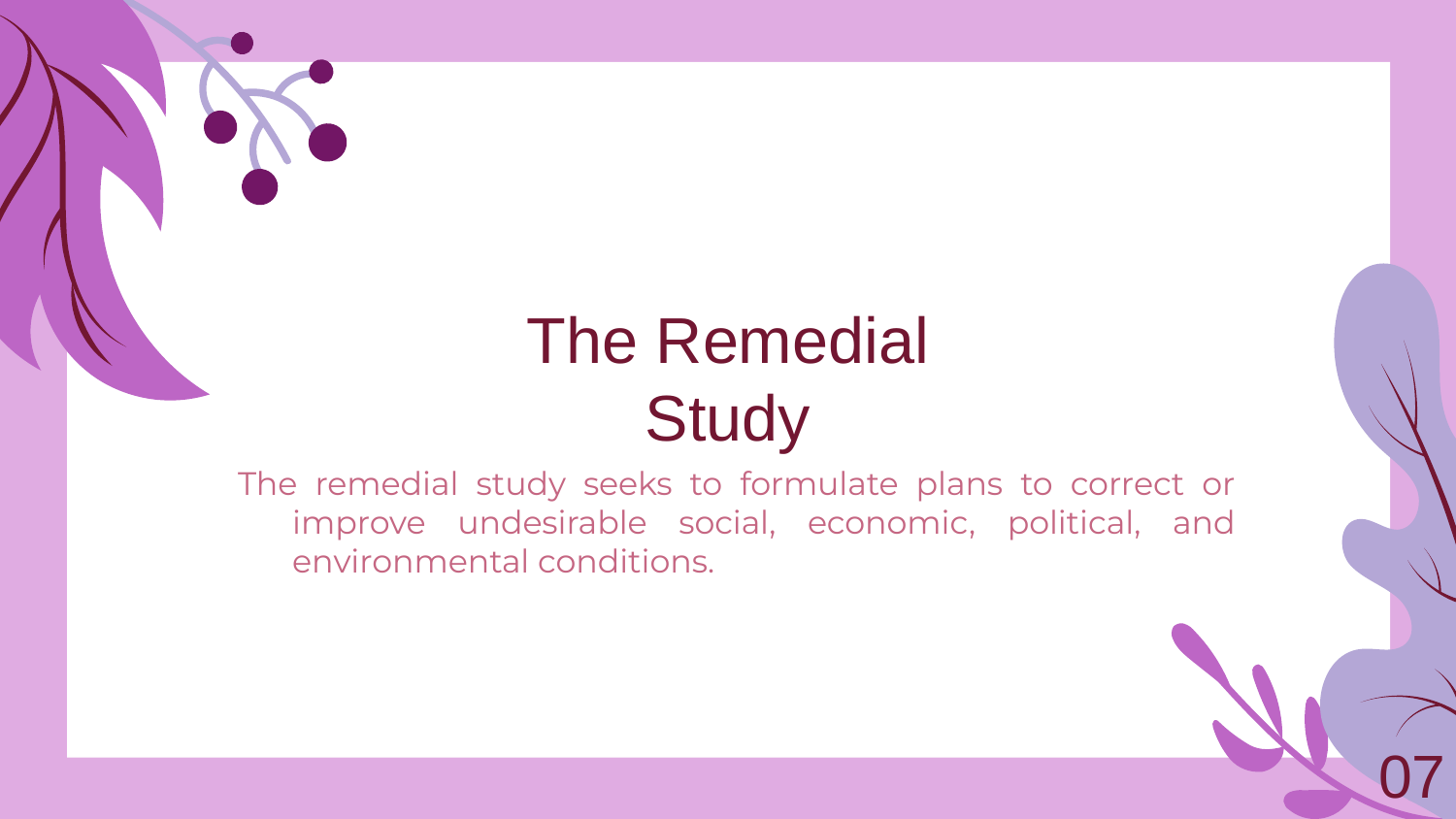

# The Remedial Study
The remedial study seeks to formulate plans to correct or improve undesirable social, economic, political, and environmental conditions.
07